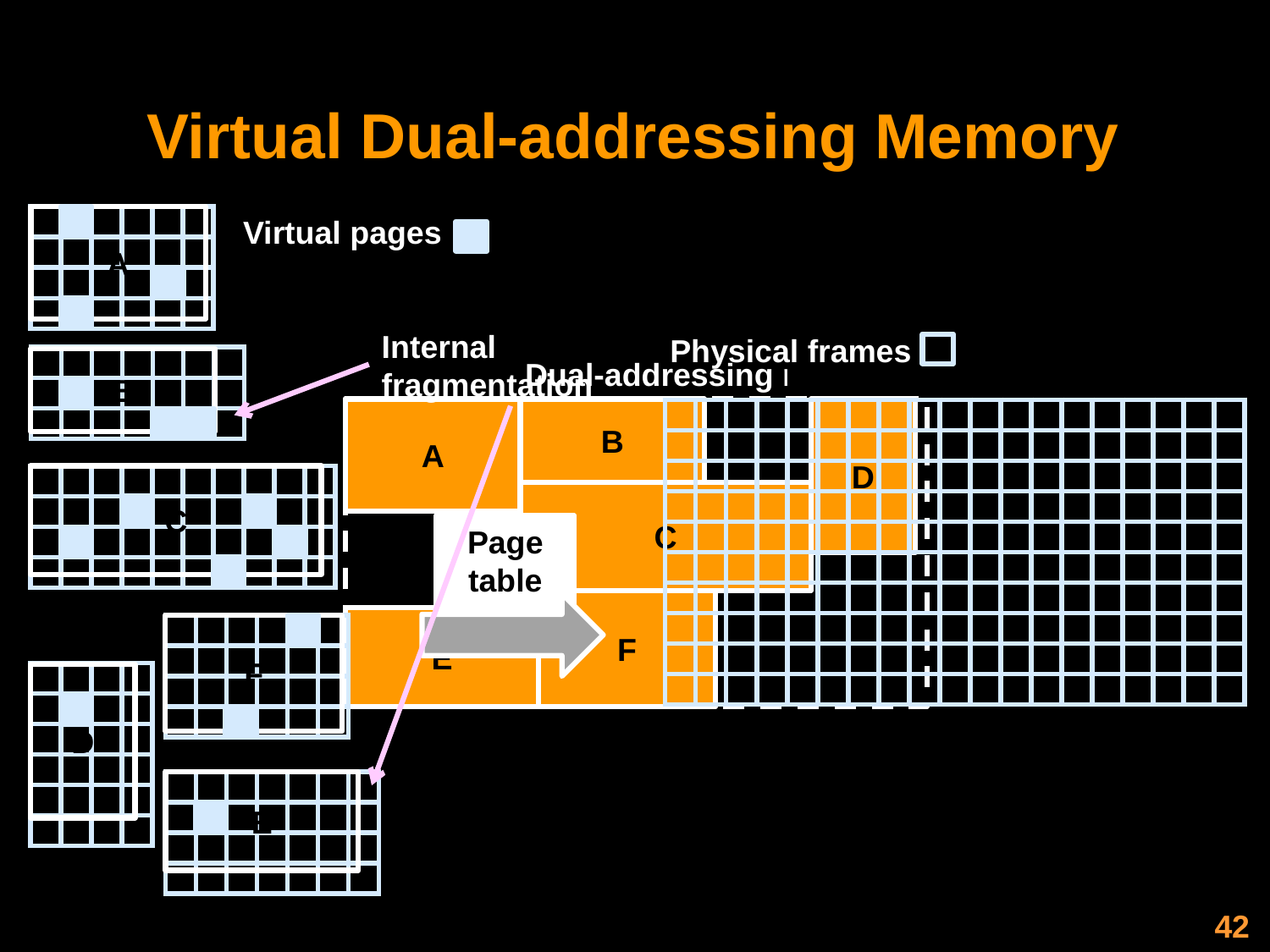

# Virtual Dual-addressing Memory
|  |  |  |  |  |  |
| --- | --- | --- | --- | --- | --- |
|  |  |  |  |  |  |
|  |  |  |  |  |  |
|  |  |  |  |  |  |
A
Virtual pages

Physical frames
|  |  |  |  |  |  |  |
| --- | --- | --- | --- | --- | --- | --- |
|  |  |  |  |  |  |  |
|  |  |  |  |  |  |  |
B
|  |  |  |  |  |  |  |  |  |  |  |  |  |  |  |  |  |  |  |
| --- | --- | --- | --- | --- | --- | --- | --- | --- | --- | --- | --- | --- | --- | --- | --- | --- | --- | --- |
|  |  |  |  |  |  |  |  |  |  |  |  |  |  |  |  |  |  |  |
|  |  |  |  |  |  |  |  |  |  |  |  |  |  |  |  |  |  |  |
|  |  |  |  |  |  |  |  |  |  |  |  |  |  |  |  |  |  |  |
|  |  |  |  |  |  |  |  |  |  |  |  |  |  |  |  |  |  |  |
|  |  |  |  |  |  |  |  |  |  |  |  |  |  |  |  |  |  |  |
|  |  |  |  |  |  |  |  |  |  |  |  |  |  |  |  |  |  |  |
|  |  |  |  |  |  |  |  |  |  |  |  |  |  |  |  |  |  |  |
|  |  |  |  |  |  |  |  |  |  |  |  |  |  |  |  |  |  |  |
|  |  |  |  |  |  |  |  |  |  |  |  |  |  |  |  |  |  |  |
|  |  |  |  |  |  |  |  |  |  |
| --- | --- | --- | --- | --- | --- | --- | --- | --- | --- |
|  |  |  |  |  |  |  |  |  |  |
|  |  |  |  |  |  |  |  |  |  |
|  |  |  |  |  |  |  |  |  |  |
C
|  |  |  |  |  |  |
| --- | --- | --- | --- | --- | --- |
|  |  |  |  |  |  |
|  |  |  |  |  |  |
|  |  |  |  |  |  |
F
|  |  |  |  |
| --- | --- | --- | --- |
|  |  |  |  |
|  |  |  |  |
|  |  |  |  |
|  |  |  |  |
|  |  |  |  |
D
|  |  |  |  |  |  |  |
| --- | --- | --- | --- | --- | --- | --- |
|  |  |  |  |  |  |  |
|  |  |  |  |  |  |  |
|  |  |  |  |  |  |  |
E

Internal
fragmentation

Dual-addressing memory

A
B
D

C

Page table

F
E

42